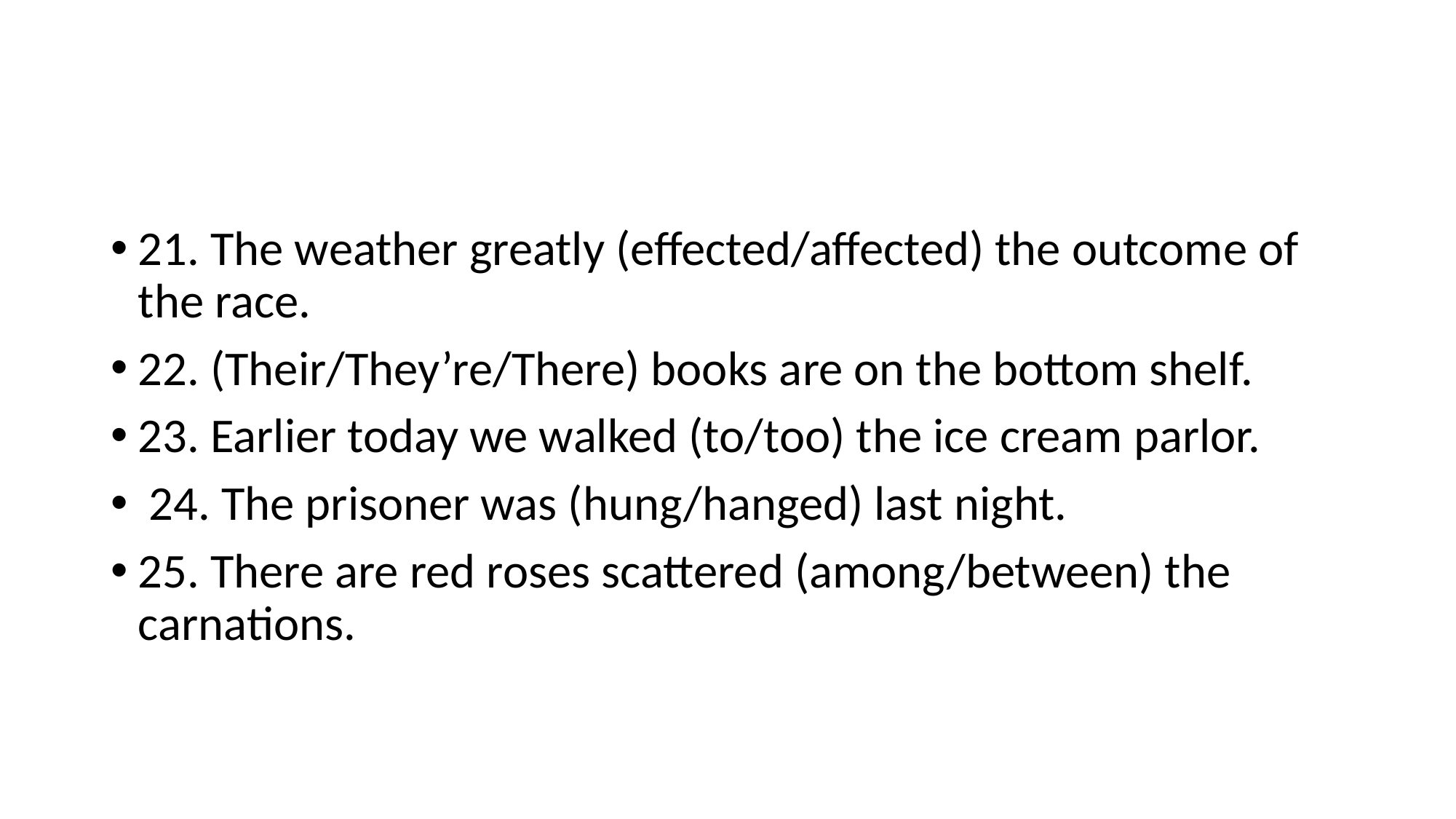

#
21. The weather greatly (effected/affected) the outcome of the race.
22. (Their/They’re/There) books are on the bottom shelf.
23. Earlier today we walked (to/too) the ice cream parlor.
 24. The prisoner was (hung/hanged) last night.
25. There are red roses scattered (among/between) the carnations.